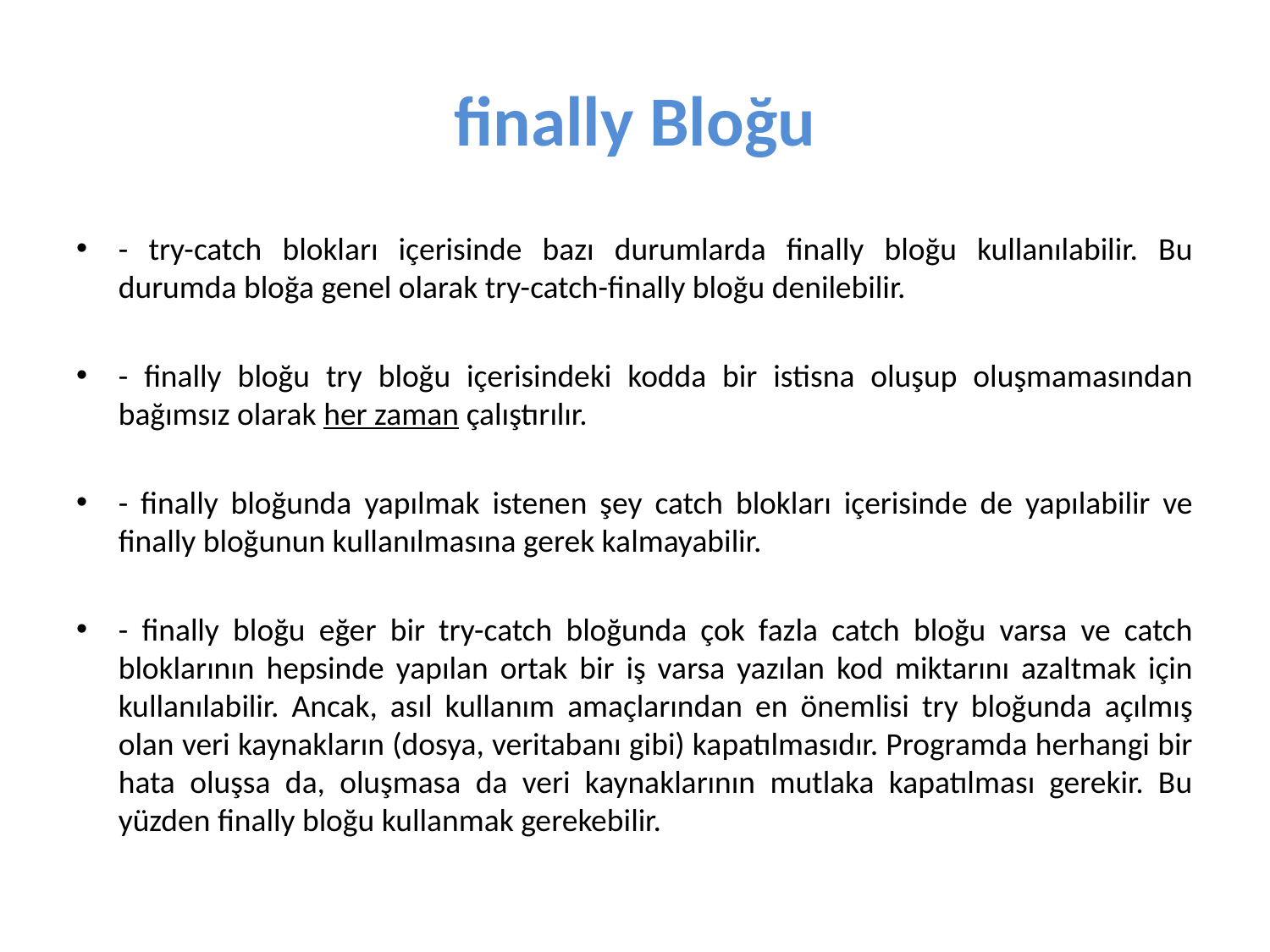

# finally Bloğu
- try-catch blokları içerisinde bazı durumlarda finally bloğu kullanılabilir. Bu durumda bloğa genel olarak try-catch-finally bloğu denilebilir.

- finally bloğu try bloğu içerisindeki kodda bir istisna oluşup oluşmamasından bağımsız olarak her zaman çalıştırılır.

- finally bloğunda yapılmak istenen şey catch blokları içerisinde de yapılabilir ve finally bloğunun kullanılmasına gerek kalmayabilir.

- finally bloğu eğer bir try-catch bloğunda çok fazla catch bloğu varsa ve catch bloklarının hepsinde yapılan ortak bir iş varsa yazılan kod miktarını azaltmak için kullanılabilir. Ancak, asıl kullanım amaçlarından en önemlisi try bloğunda açılmış olan veri kaynakların (dosya, veritabanı gibi) kapatılmasıdır. Programda herhangi bir hata oluşsa da, oluşmasa da veri kaynaklarının mutlaka kapatılması gerekir. Bu yüzden finally bloğu kullanmak gerekebilir.